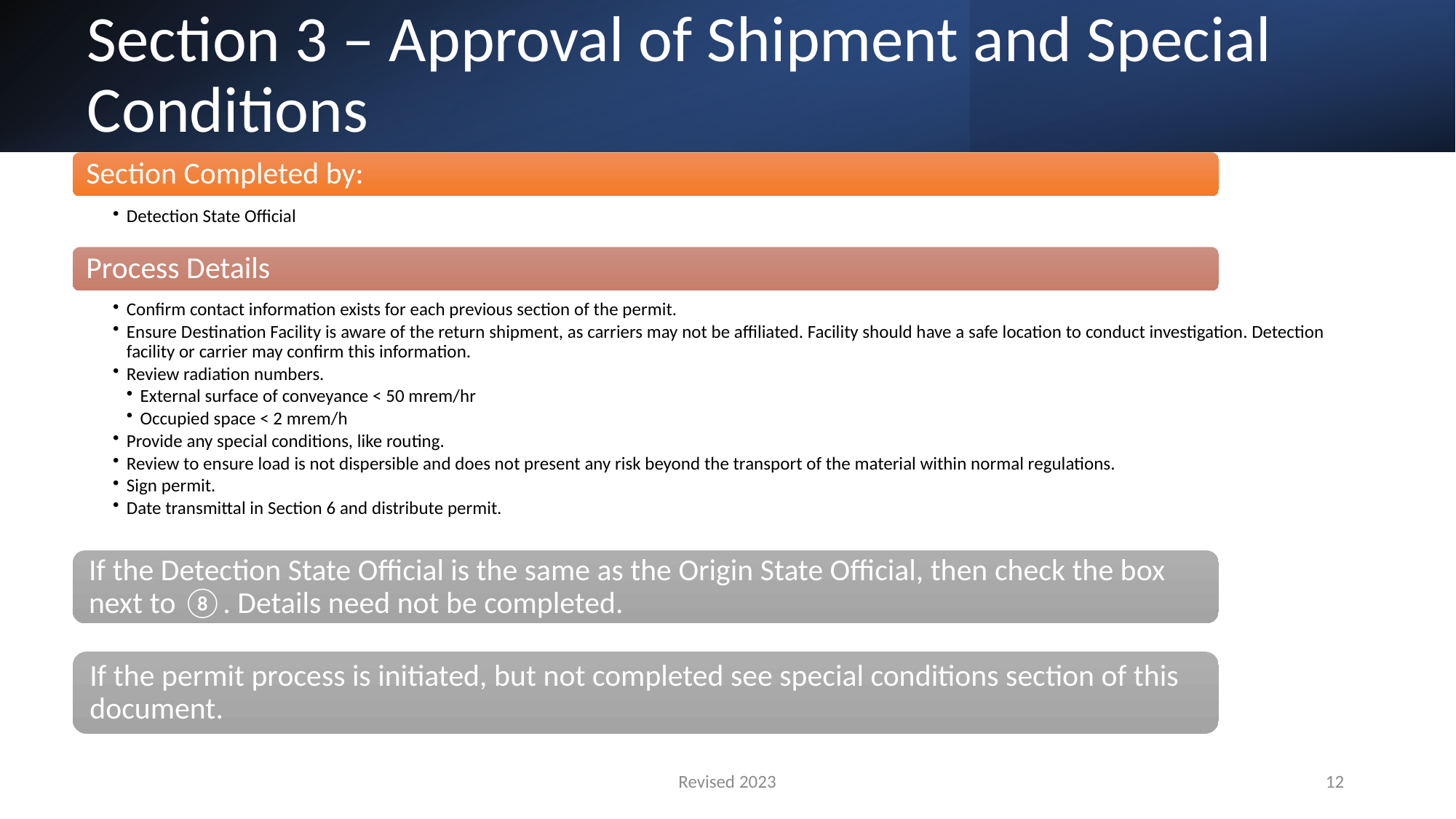

# Section 3 – Approval of Shipment and Special Conditions
Detection State Official
Section Completed by:
Confirm contact information exists for each previous section of the permit.
Ensure Destination Facility is aware of the return shipment, as carriers may not be affiliated. Facility should have a safe location to conduct investigation. Detection facility or carrier may confirm this information.
Review radiation numbers.
External surface of conveyance < 50 mrem/hr
Occupied space < 2 mrem/h
Provide any special conditions, like routing.
Review to ensure load is not dispersible and does not present any risk beyond the transport of the material within normal regulations.
Sign permit.
Date transmittal in Section 6 and distribute permit.
Process Details
If the Detection State Official is the same as the Origin State Official, then check the box next to ⑧. Details need not be completed.
If the permit process is initiated, but not completed see special conditions section of this document.
Revised 2023
12